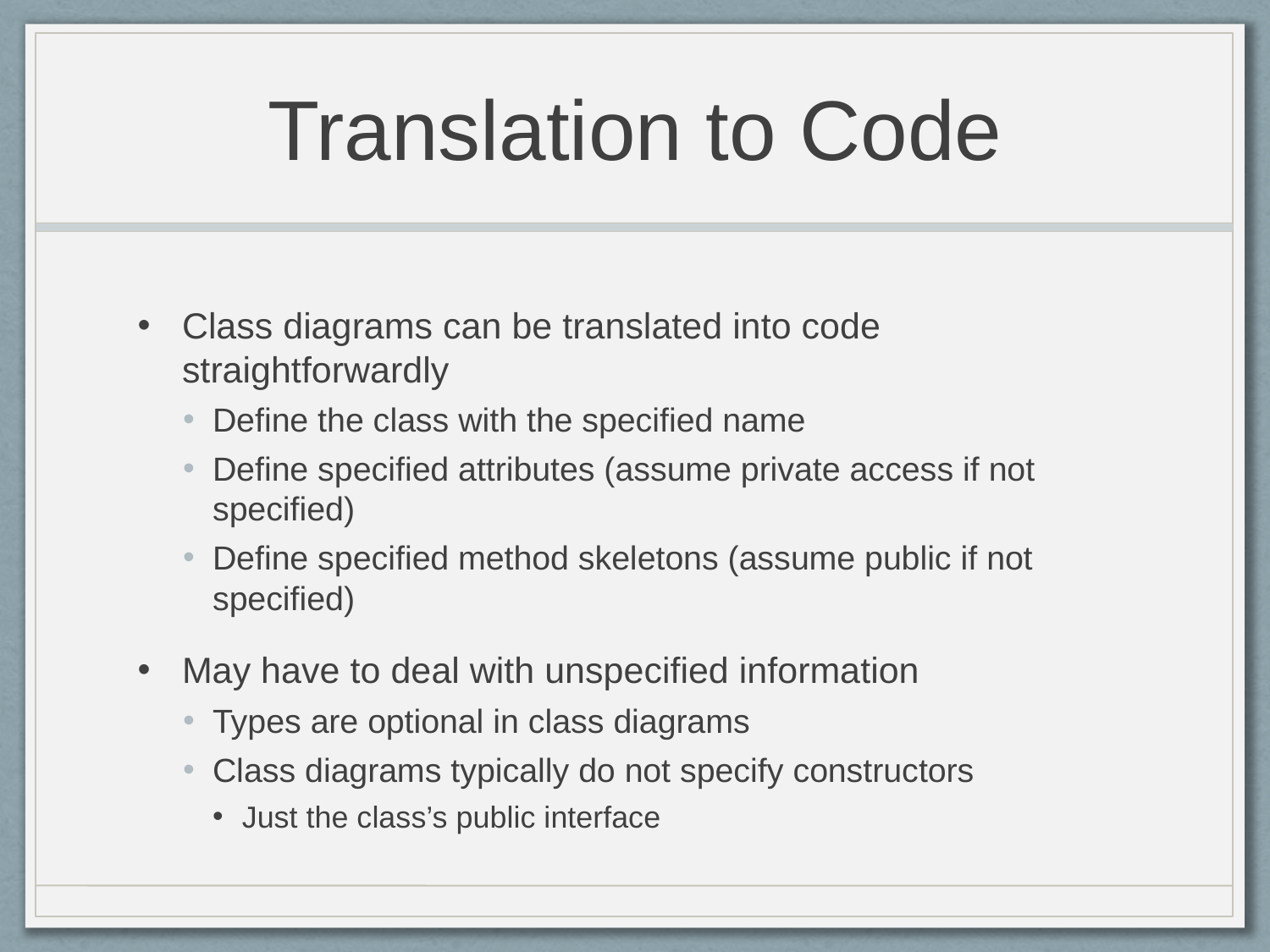

# Translation to Code
Class diagrams can be translated into code straightforwardly
Define the class with the specified name
Define specified attributes (assume private access if not specified)
Define specified method skeletons (assume public if not specified)
May have to deal with unspecified information
Types are optional in class diagrams
Class diagrams typically do not specify constructors
Just the class’s public interface